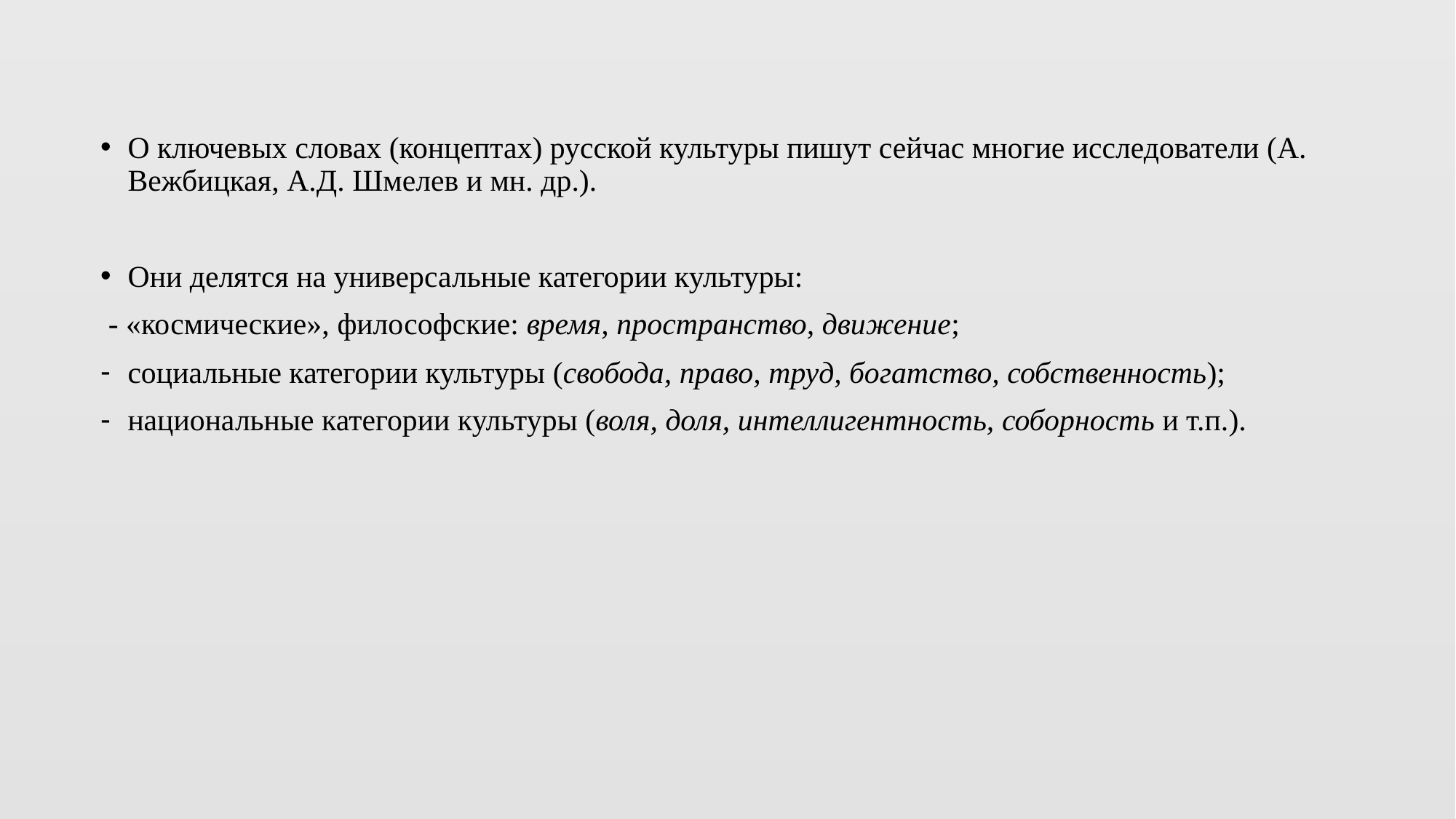

О ключевых словах (концептах) русской культуры пишут сейчас многие исследователи (А. Вежбицкая, А.Д. Шмелев и мн. др.).

Они делятся на универсальные категории культуры:
 - «космические», философские: время, пространство, движение;
социальные категории культуры (свобода, право, труд, богатство, собственность);
национальные категории культуры (воля, доля, интеллигентность, соборность и т.п.).